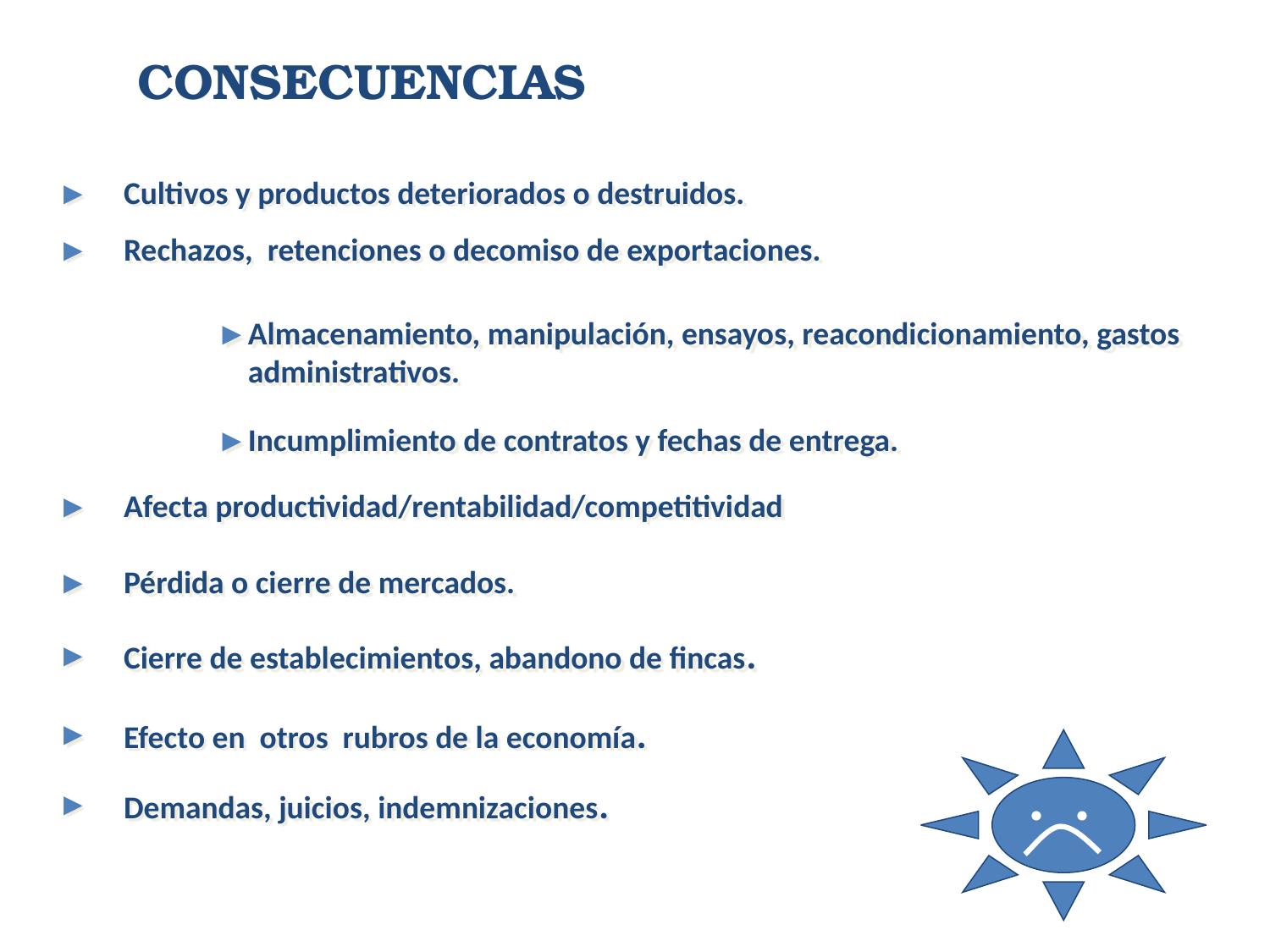

CONSECUENCIAS
Cultivos y productos deteriorados o destruidos.

Rechazos,  retenciones o decomiso de exportaciones.

Almacenamiento, manipulación, ensayos, reacondicionamiento, gastos administrativos.

Incumplimiento de contratos y fechas de entrega.

Afecta productividad/rentabilidad/competitividad

Pérdida o cierre de mercados.

Cierre de establecimientos, abandono de fincas.

Efecto en  otros  rubros de la economía.

Demandas, juicios, indemnizaciones.

.  .